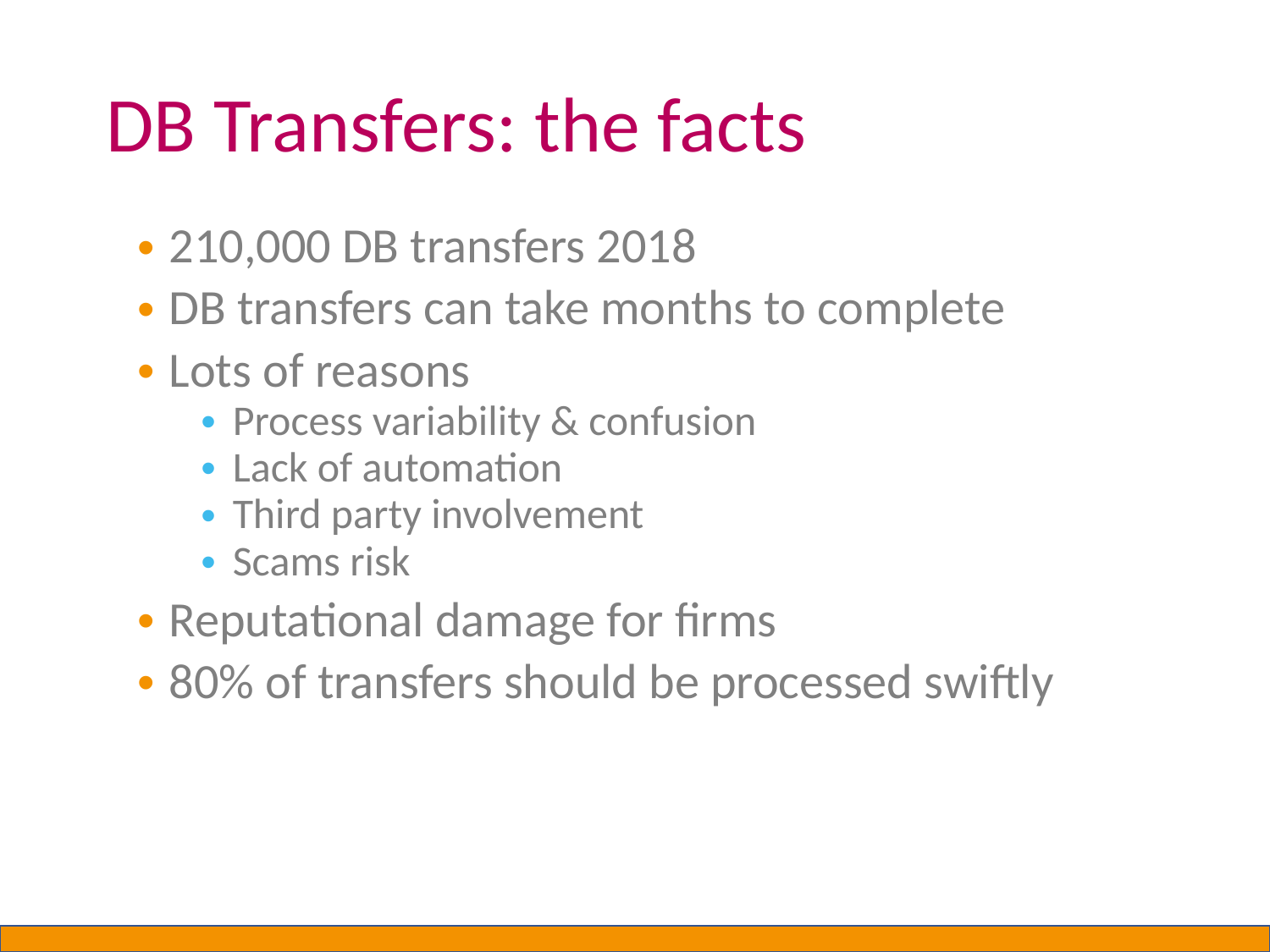

# DB Transfers: the facts
210,000 DB transfers 2018
DB transfers can take months to complete
Lots of reasons
Process variability & confusion
Lack of automation
Third party involvement
Scams risk
Reputational damage for firms
80% of transfers should be processed swiftly